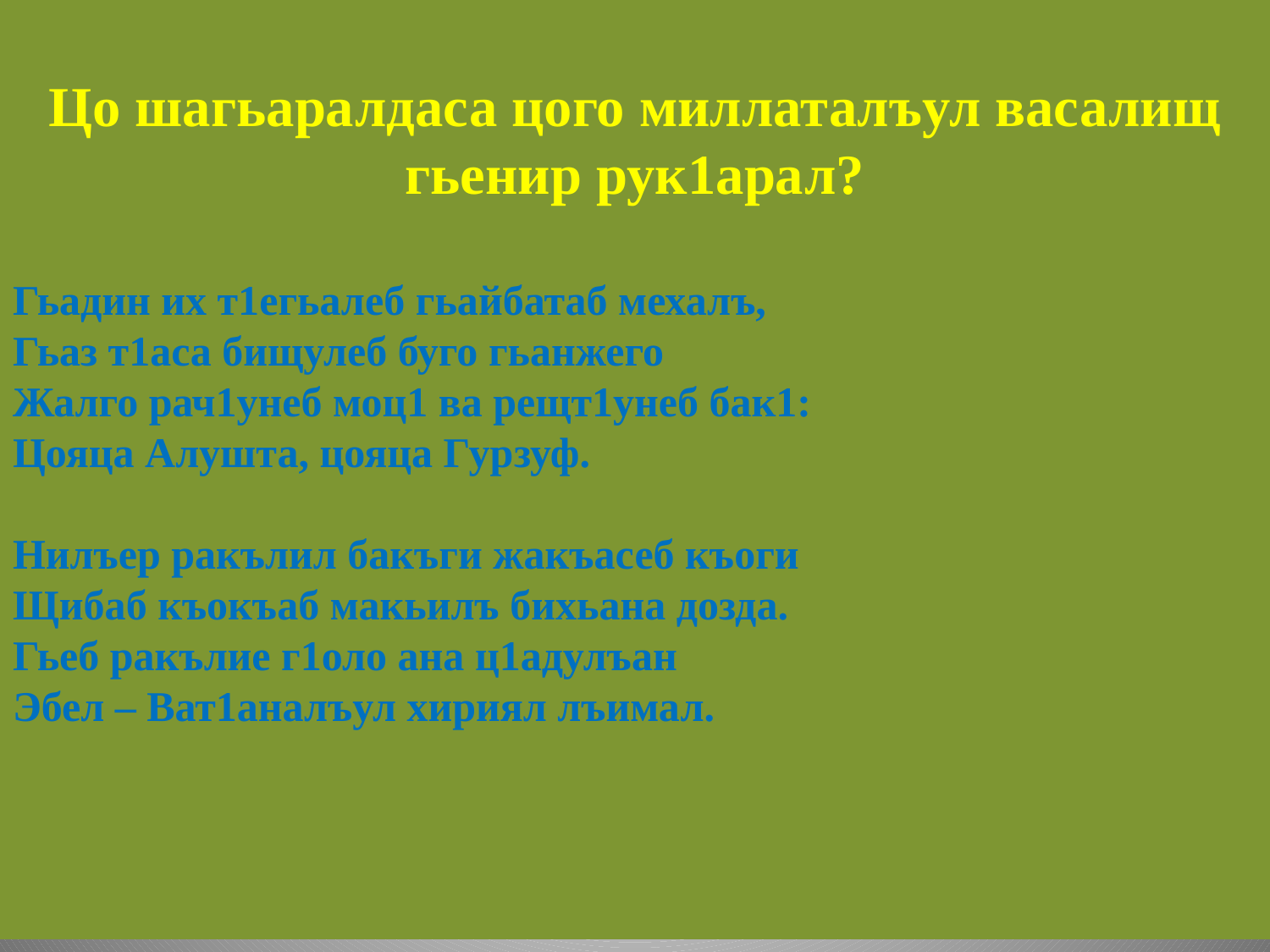

Цо шагьаралдаса цого миллаталъул васалищ гьенир рук1арал?

Гьадин их т1егьалеб гьайбатаб мехалъ,
Гьаз т1аса бищулеб буго гьанжего
Жалго рач1унеб моц1 ва рещт1унеб бак1:
Цояца Алушта, цояца Гурзуф.

Нилъер ракълил бакъги жакъасеб къоги
Щибаб къокъаб макьилъ бихьана дозда.
Гьеб ракълие г1оло ана ц1адулъан
Эбел – Ват1аналъул хириял лъимал.